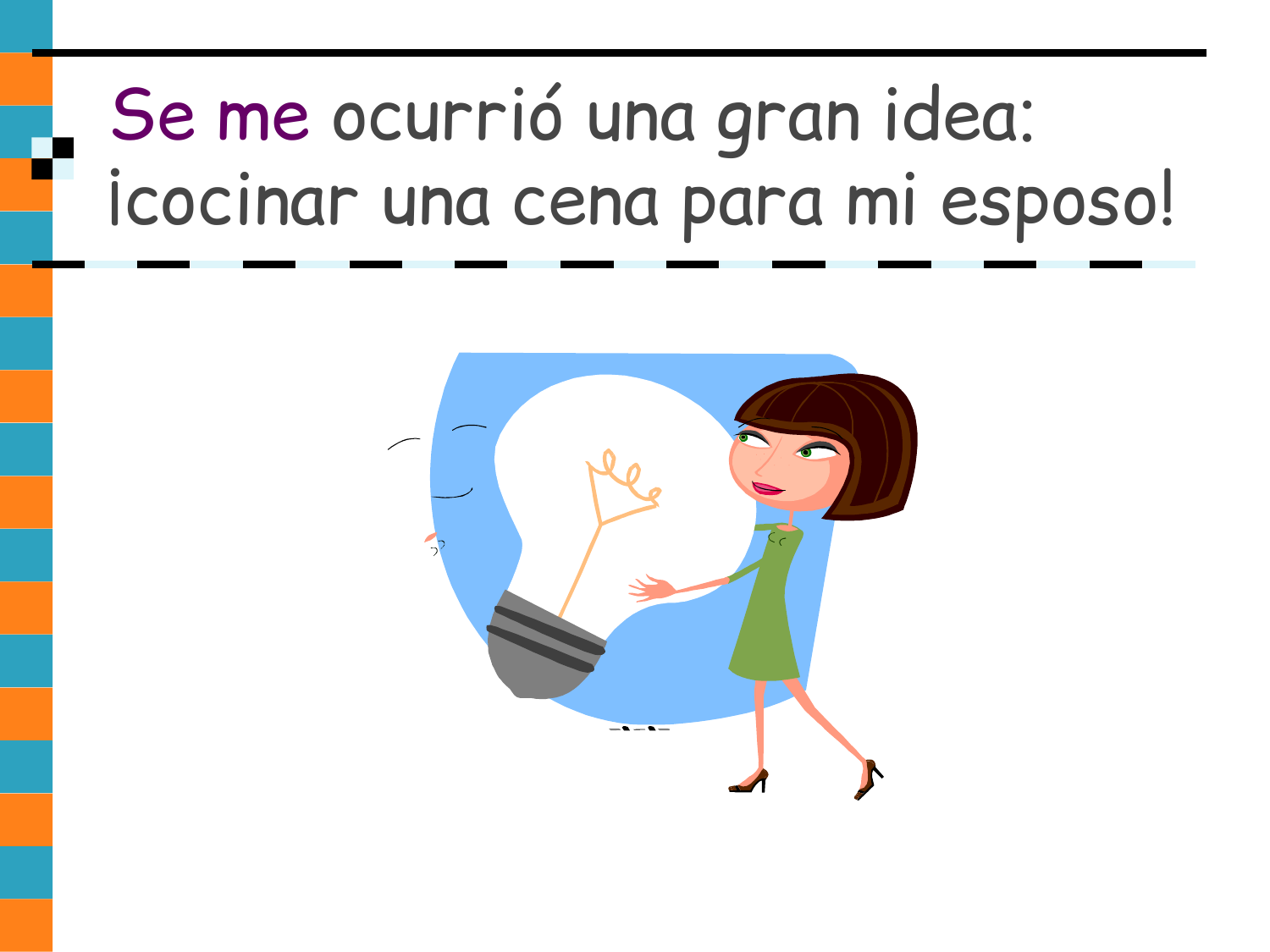

# Se me ocurrió una gran idea: ¡cocinar una cena para mi esposo!